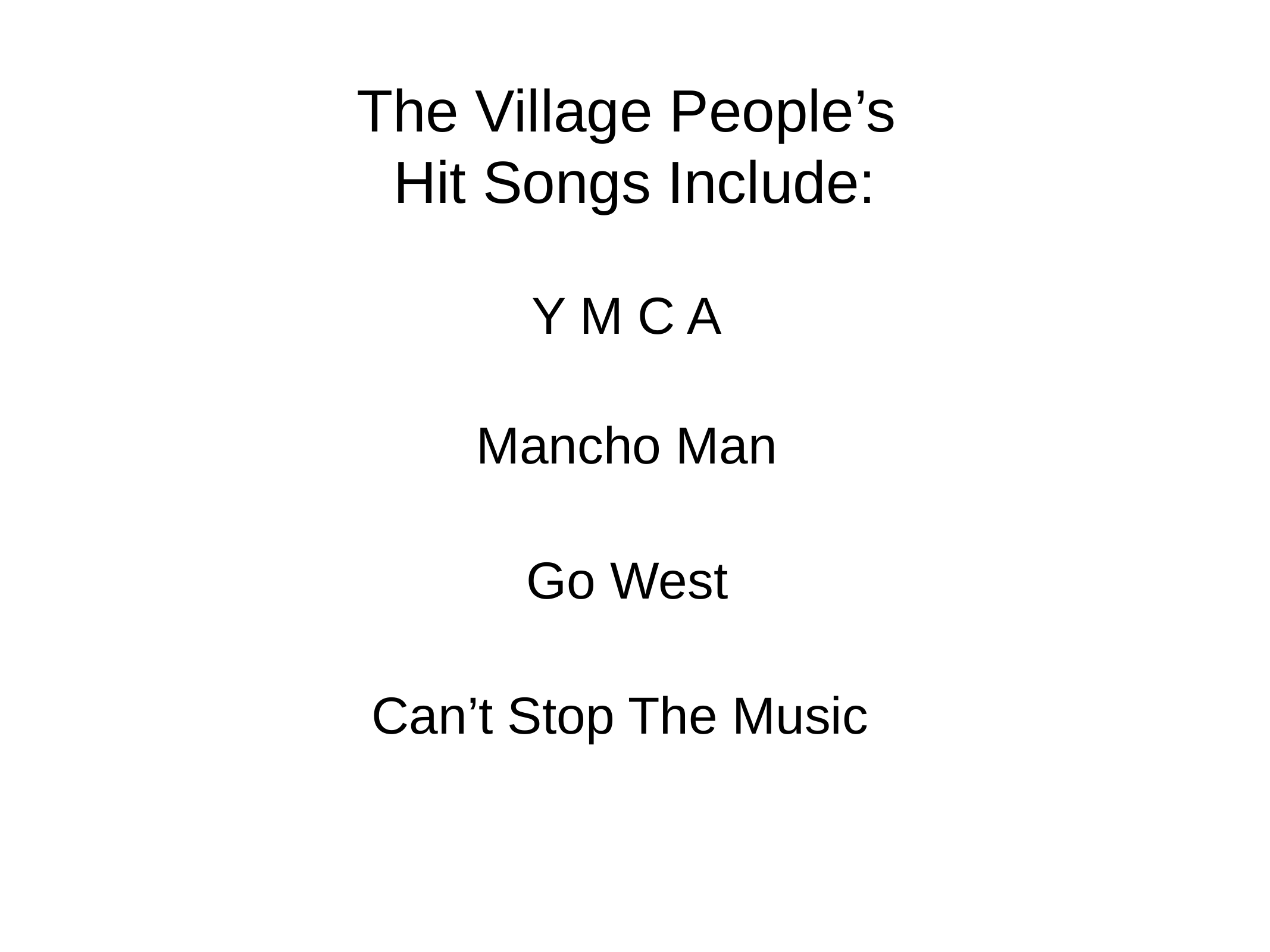

# The Village People’s Hit Songs Include:
Y M C A
Y _ _ _
M_____ M__
Mancho Man
Go West
G_ W___
Can’t Stop The Music
C___ S__ T__ M____